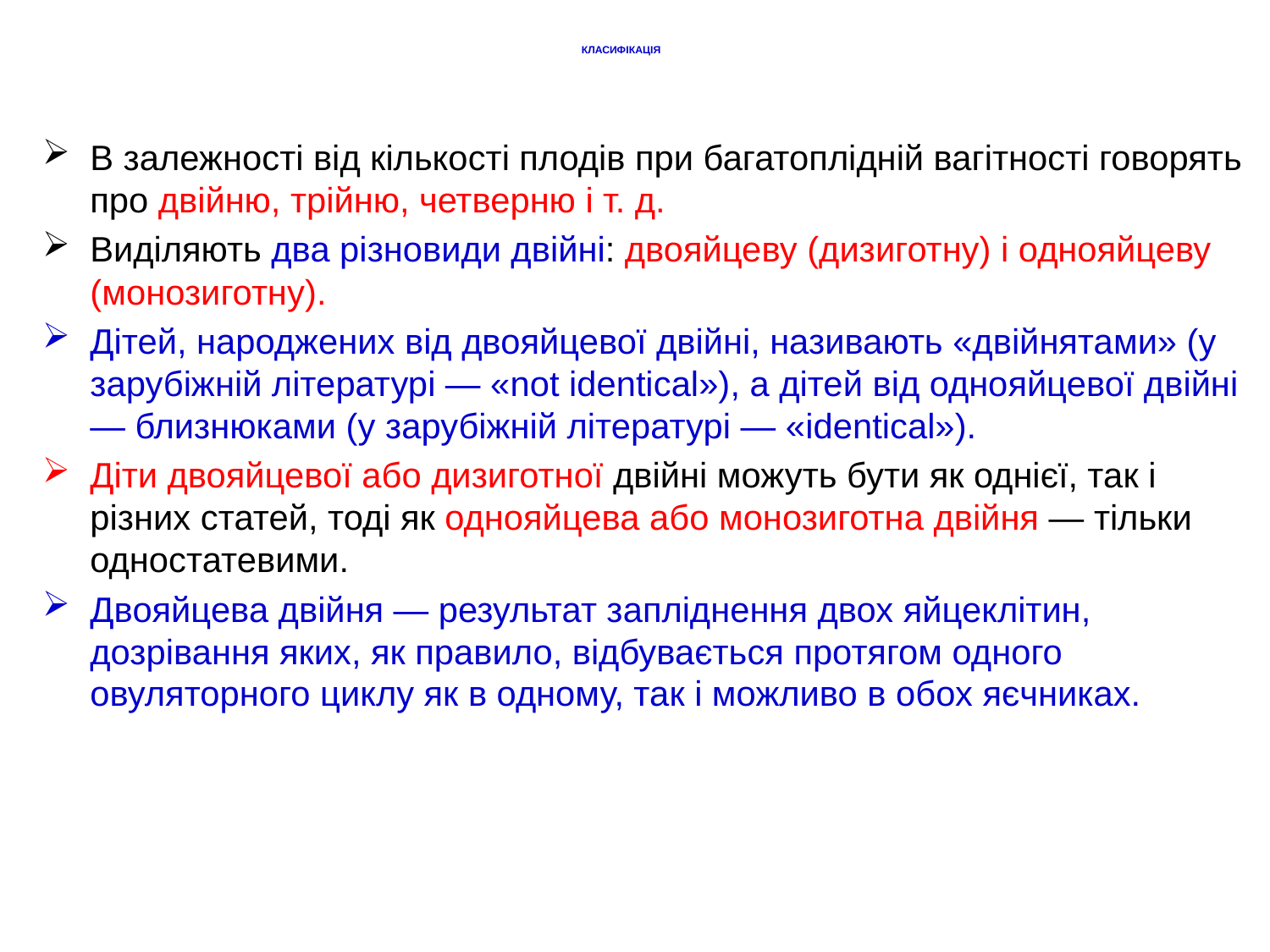

# КЛАСИФІКАЦІЯ
В залежності від кількості плодів при багатоплідній вагітності говорять про двійню, трійню, четверню і т. д.
Виділяють два різновиди двійні: двояйцеву (дизиготну) і однояйцеву (монозиготну).
Дітей, народжених від двояйцевої двійні, називають «двійнятами» (у зарубіжній літературі — «not identical»), а дітей від однояйцевої двійні — близнюками (у зарубіжній літературі — «identical»).
Діти двояйцевої або дизиготної двійні можуть бути як однієї, так і різних статей, тоді як однояйцева або монозиготна двійня — тільки одностатевими.
Двояйцева двійня — результат запліднення двох яйцеклітин, дозрівання яких, як правило, відбувається протягом одного овуляторного циклу як в одному, так і можливо в обох яєчниках.